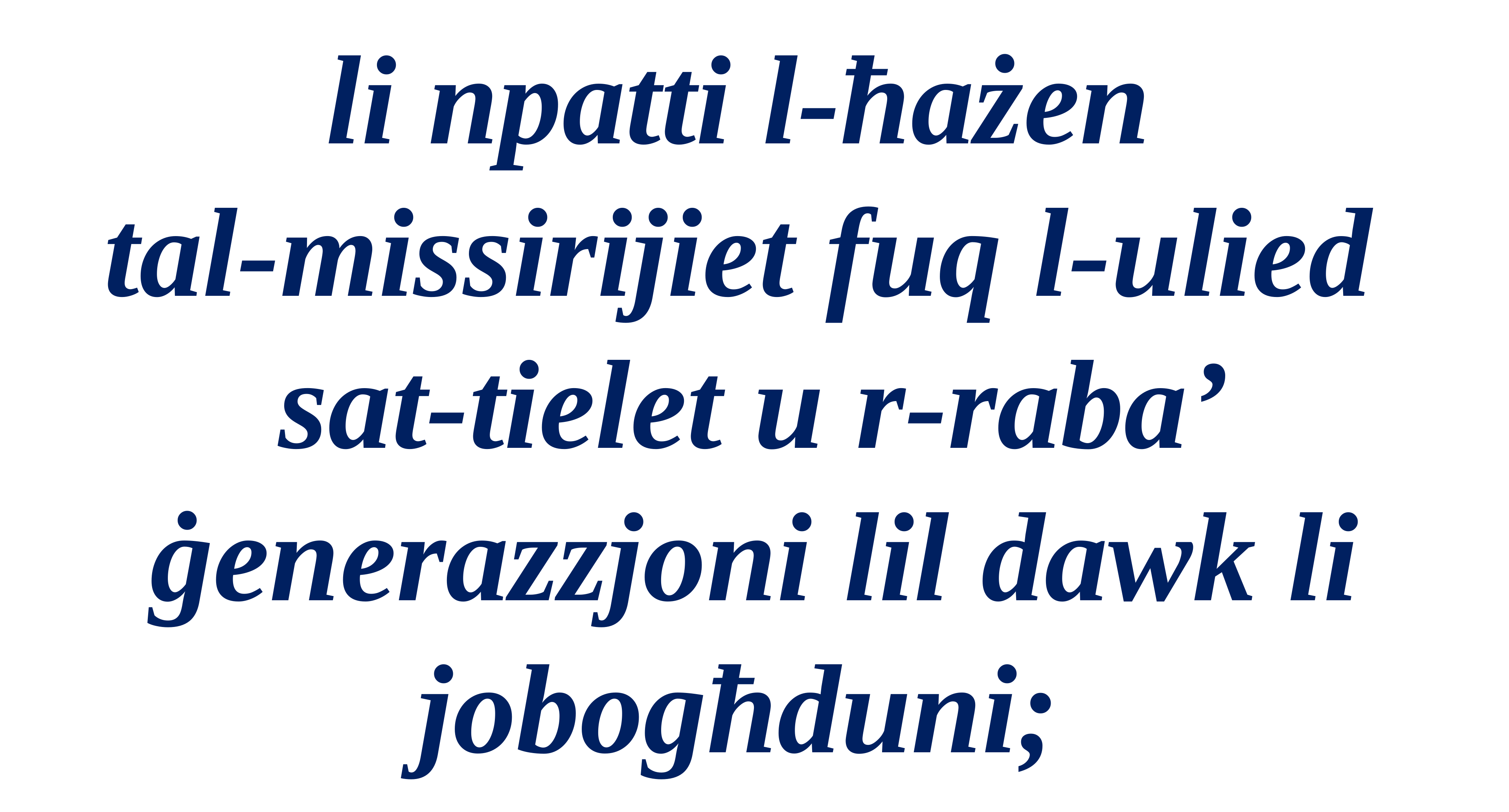

li npatti l-ħażen
tal-missirijiet fuq l-ulied
sat-tielet u r-raba’
ġenerazzjoni lil dawk li
jobogħduni;